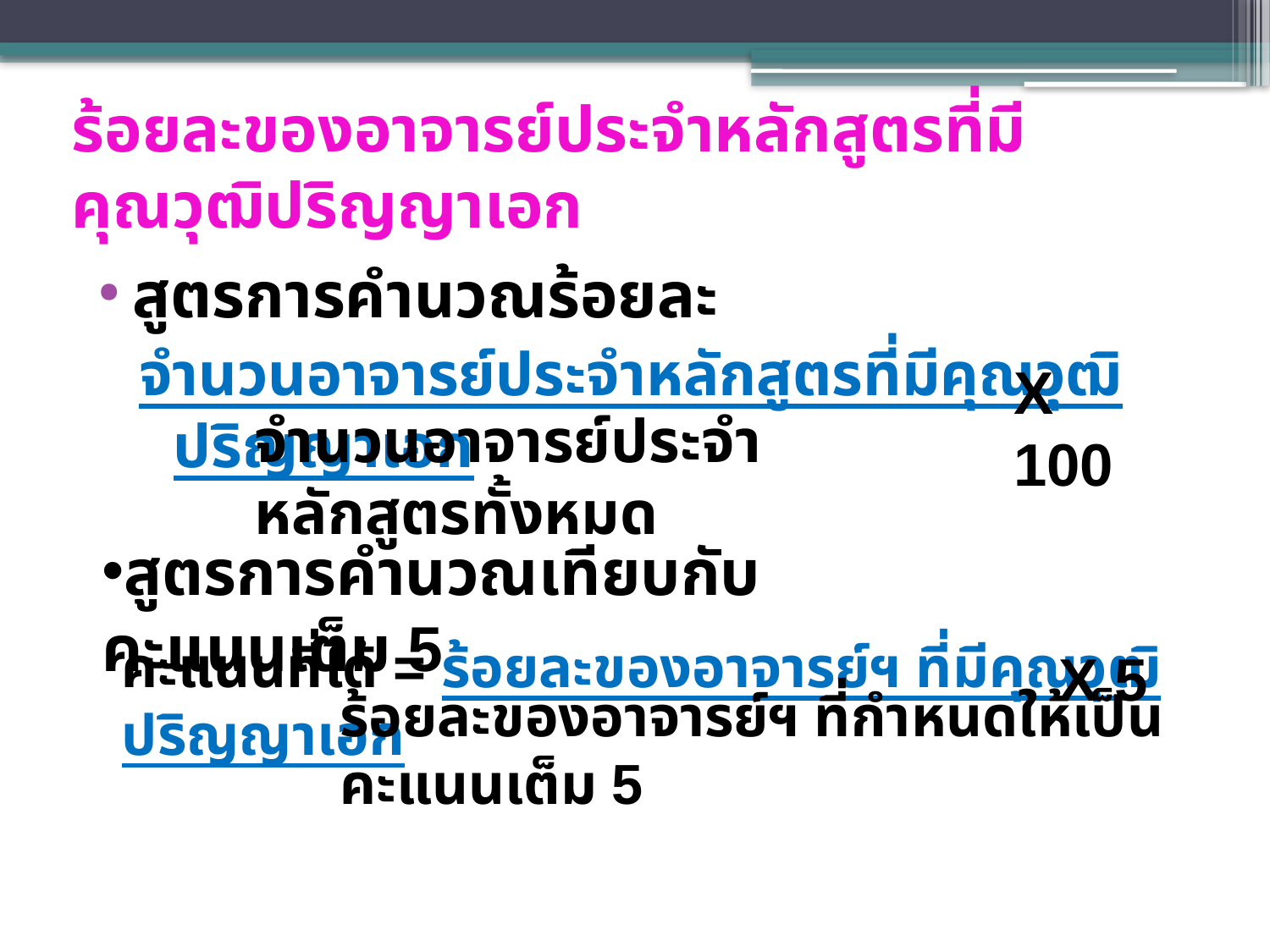

# ร้อยละของอาจารย์ประจำหลักสูตรที่มีคุณวุฒิปริญญาเอก
สูตรการคำนวณร้อยละ
จำนวนอาจารย์ประจำหลักสูตรที่มีคุณวุฒิปริญญาเอก
X 100
จำนวนอาจารย์ประจำหลักสูตรทั้งหมด
สูตรการคำนวณเทียบกับคะแนนเต็ม 5
คะแนนที่ได้ = ร้อยละของอาจารย์ฯ ที่มีคุณวุฒิปริญญาเอก
X 5
ร้อยละของอาจารย์ฯ ที่กำหนดให้เป็นคะแนนเต็ม 5